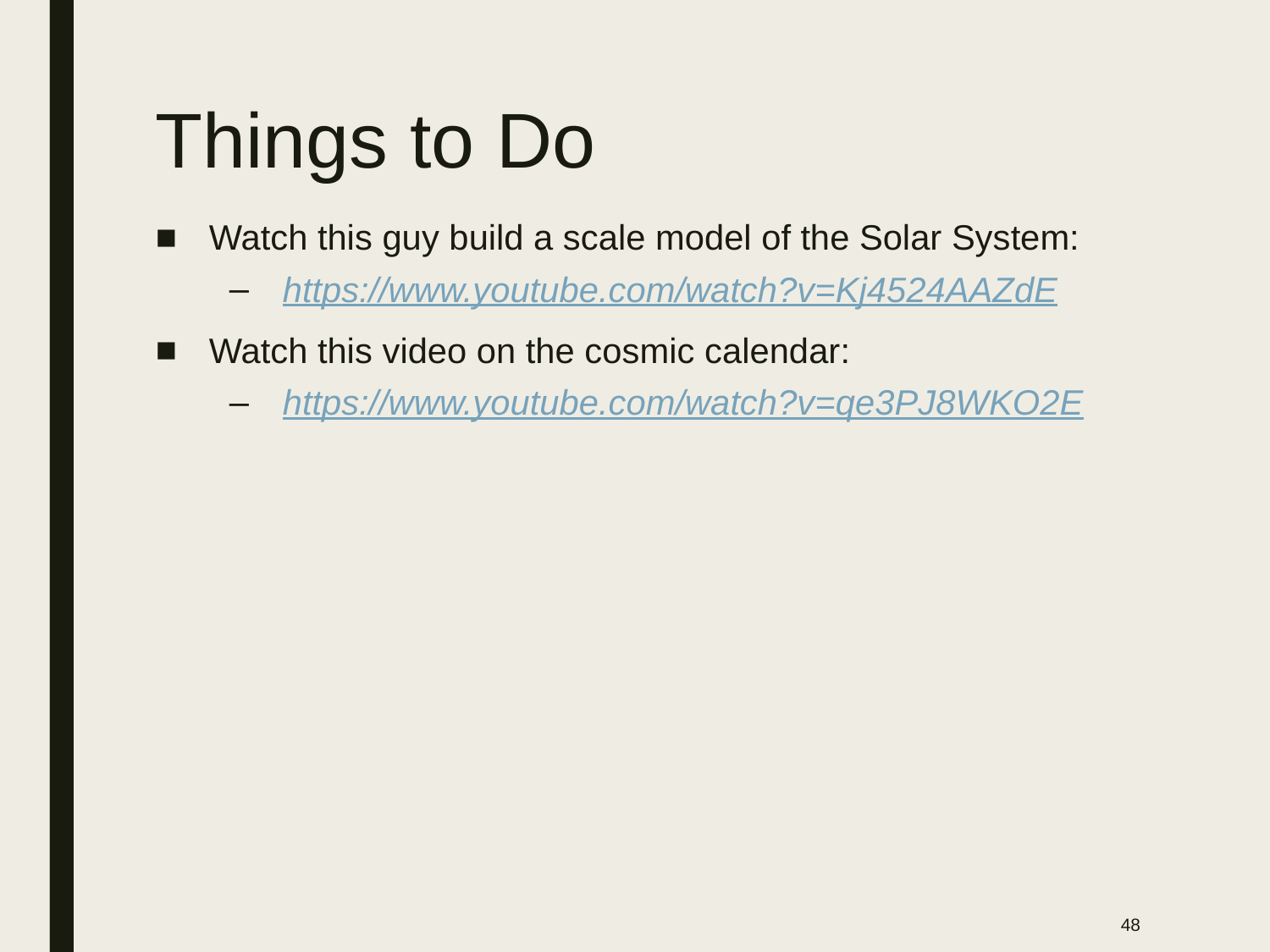

# Things to Do
Watch this guy build a scale model of the Solar System:
https://www.youtube.com/watch?v=Kj4524AAZdE
Watch this video on the cosmic calendar:
https://www.youtube.com/watch?v=qe3PJ8WKO2E

48